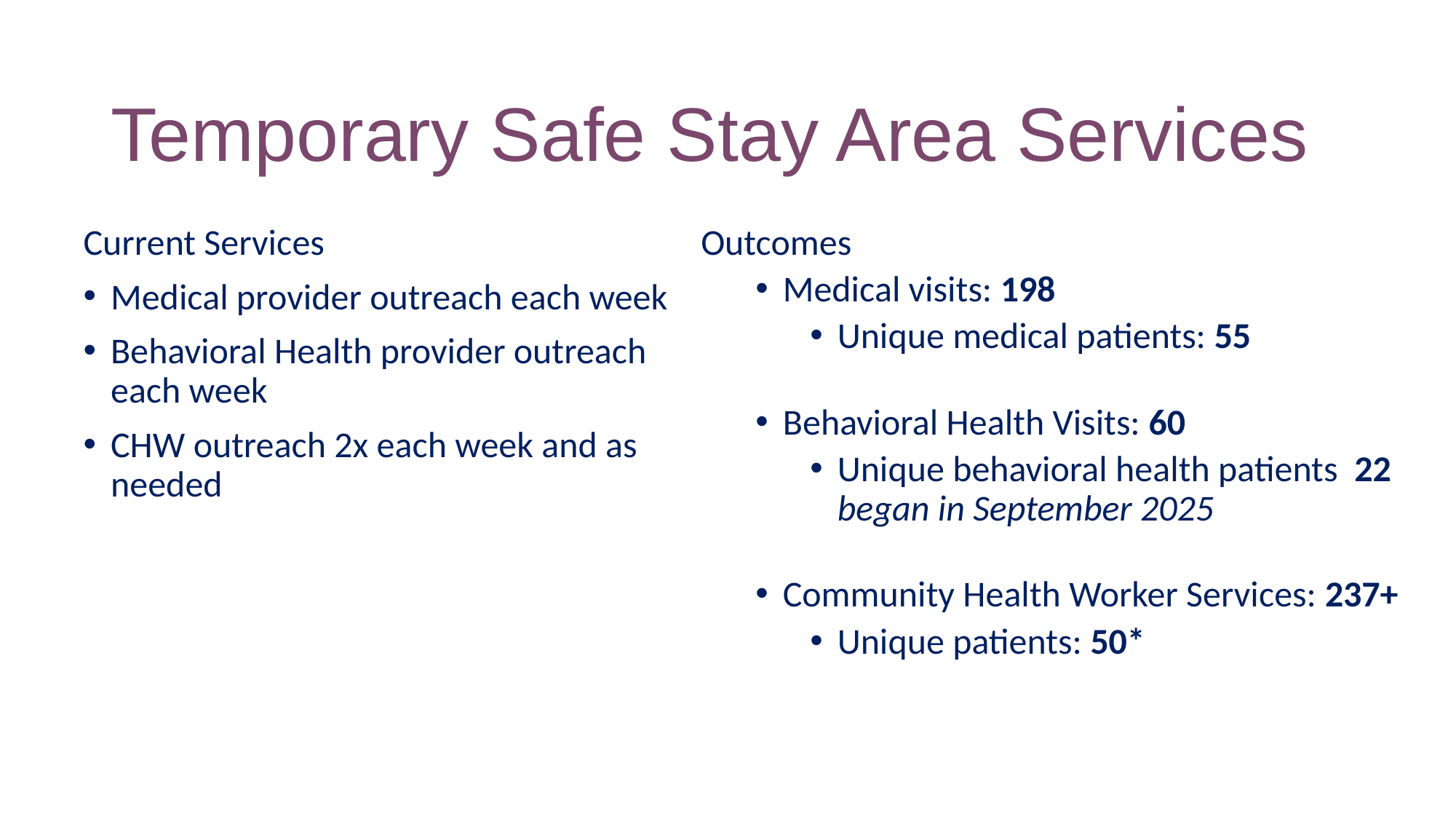

# Temporary Safe Stay Area Services
Current Services
Medical provider outreach each week
Behavioral Health provider outreach each week
CHW outreach 2x each week and as needed
Outcomes
Medical visits: 198
Unique medical patients: 55
Behavioral Health Visits: 60
Unique behavioral health patients  22 began in September 2025
Community Health Worker Services: 237+
Unique patients: 50*